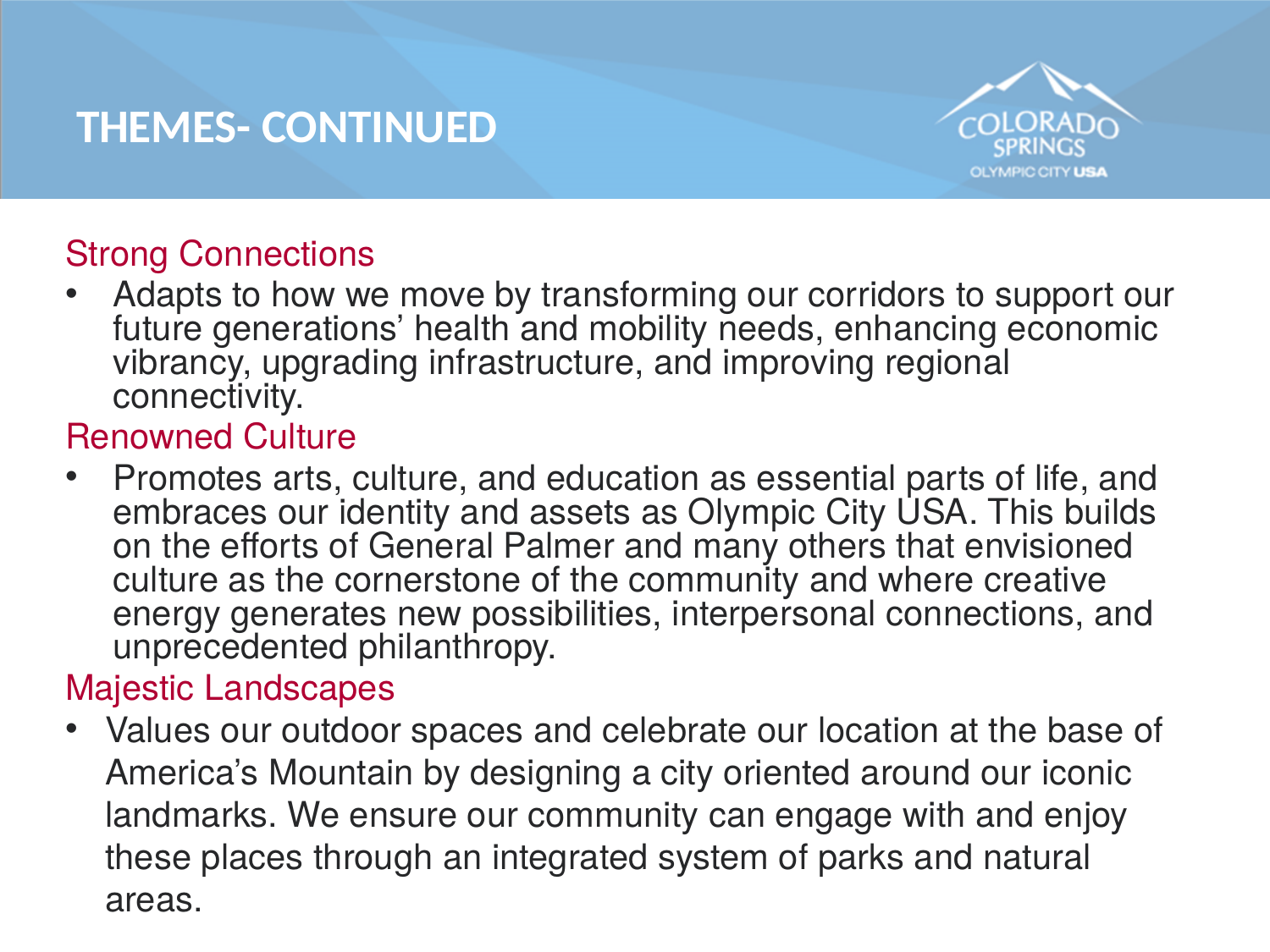

Themes- Continued

Strong Connections
Adapts to how we move by transforming our corridors to support our future generations’ health and mobility needs, enhancing economic vibrancy, upgrading infrastructure, and improving regional connectivity.
Renowned Culture
Promotes arts, culture, and education as essential parts of life, and embraces our identity and assets as Olympic City USA. This builds on the efforts of General Palmer and many others that envisioned culture as the cornerstone of the community and where creative energy generates new possibilities, interpersonal connections, and unprecedented philanthropy.
Majestic Landscapes
Values our outdoor spaces and celebrate our location at the base of America’s Mountain by designing a city oriented around our iconic landmarks. We ensure our community can engage with and enjoy these places through an integrated system of parks and natural areas.